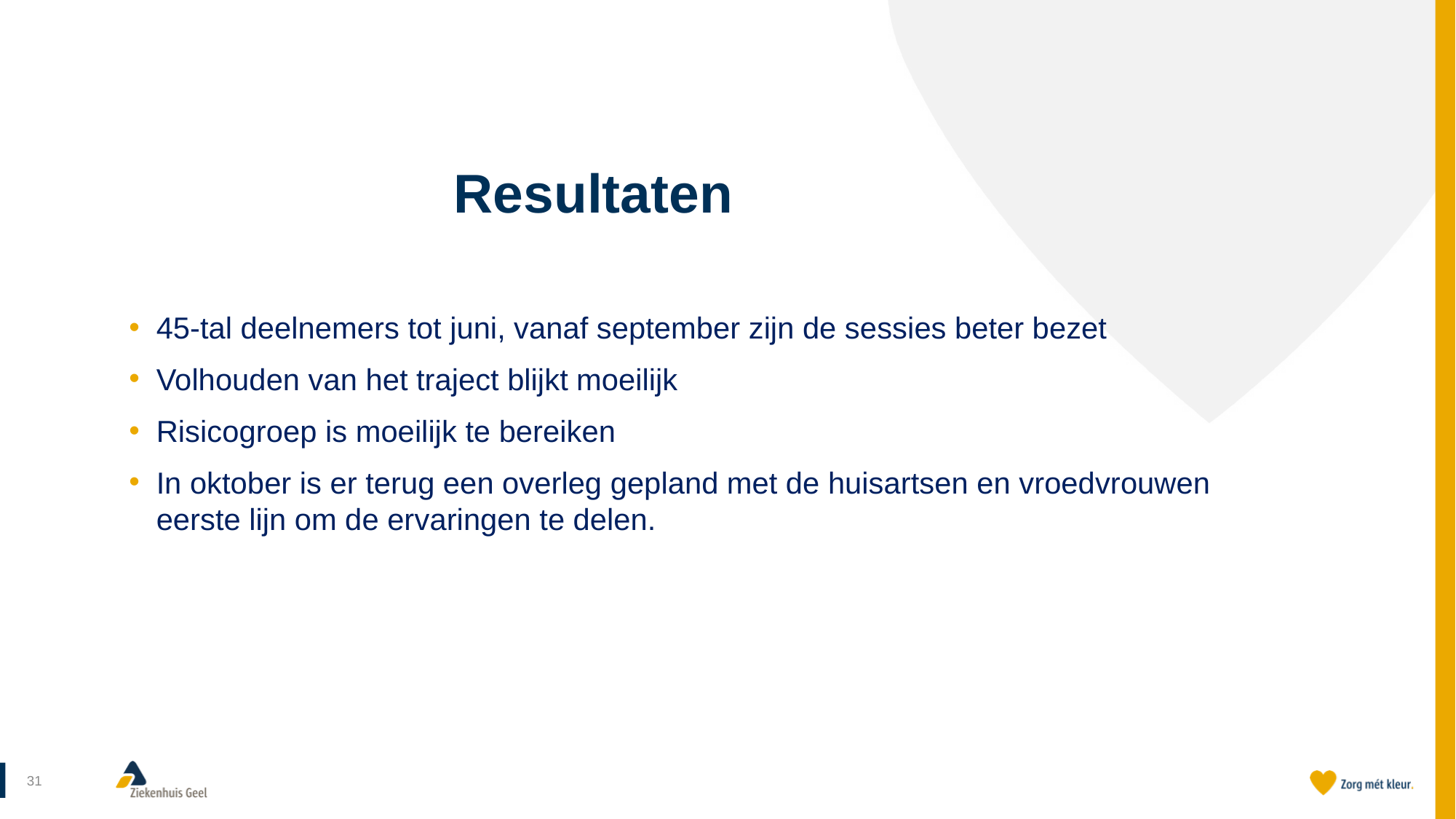

# Resultaten
45-tal deelnemers tot juni, vanaf september zijn de sessies beter bezet
Volhouden van het traject blijkt moeilijk
Risicogroep is moeilijk te bereiken
In oktober is er terug een overleg gepland met de huisartsen en vroedvrouwen eerste lijn om de ervaringen te delen.

31